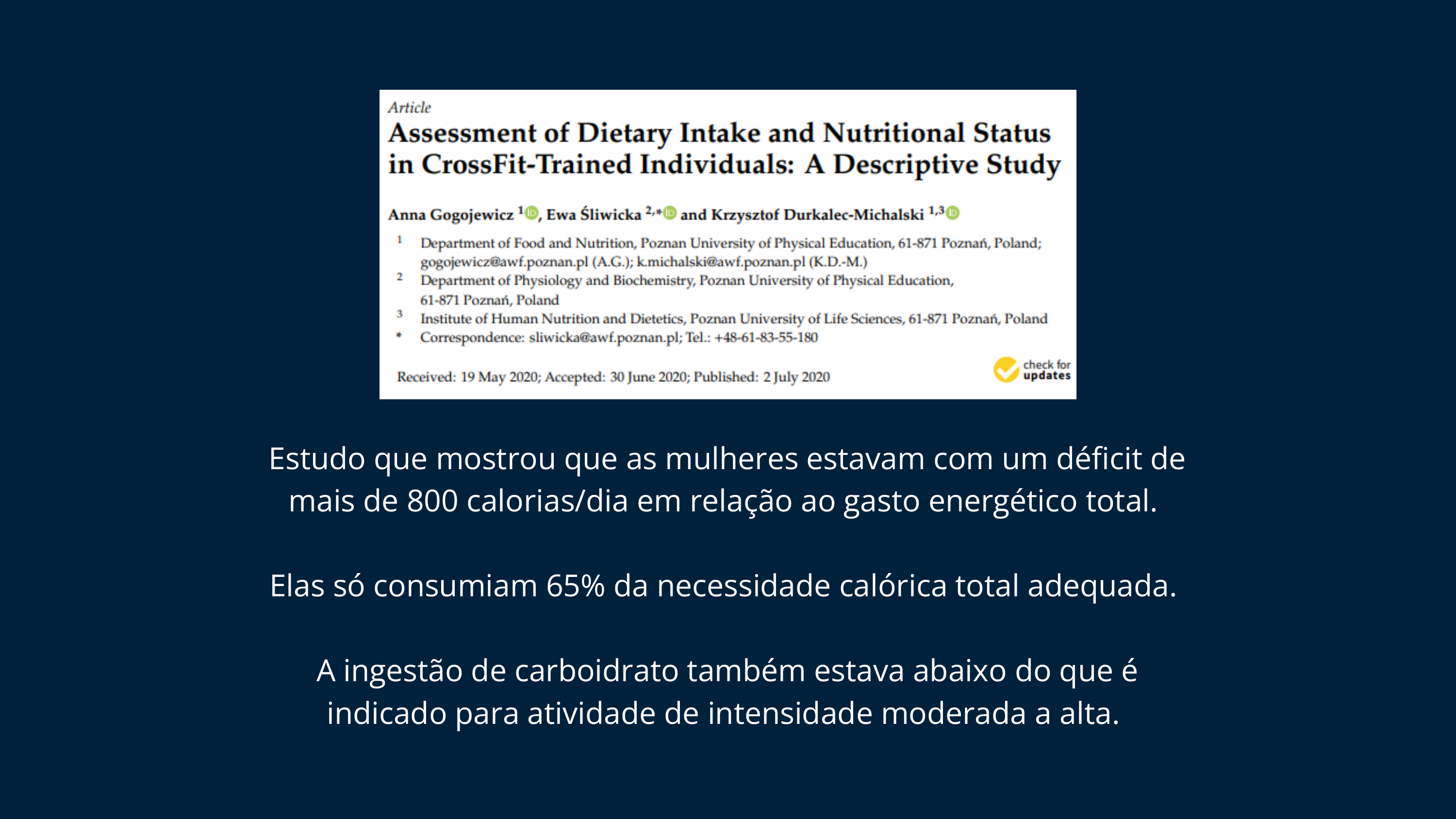

Estudo que mostrou que as mulheres estavam com um déficit de mais de 800 calorias/dia em relação ao gasto energético total.

Elas só consumiam 65% da necessidade calórica total adequada.

A ingestão de carboidrato também estava abaixo do que é indicado para atividade de intensidade moderada a alta.